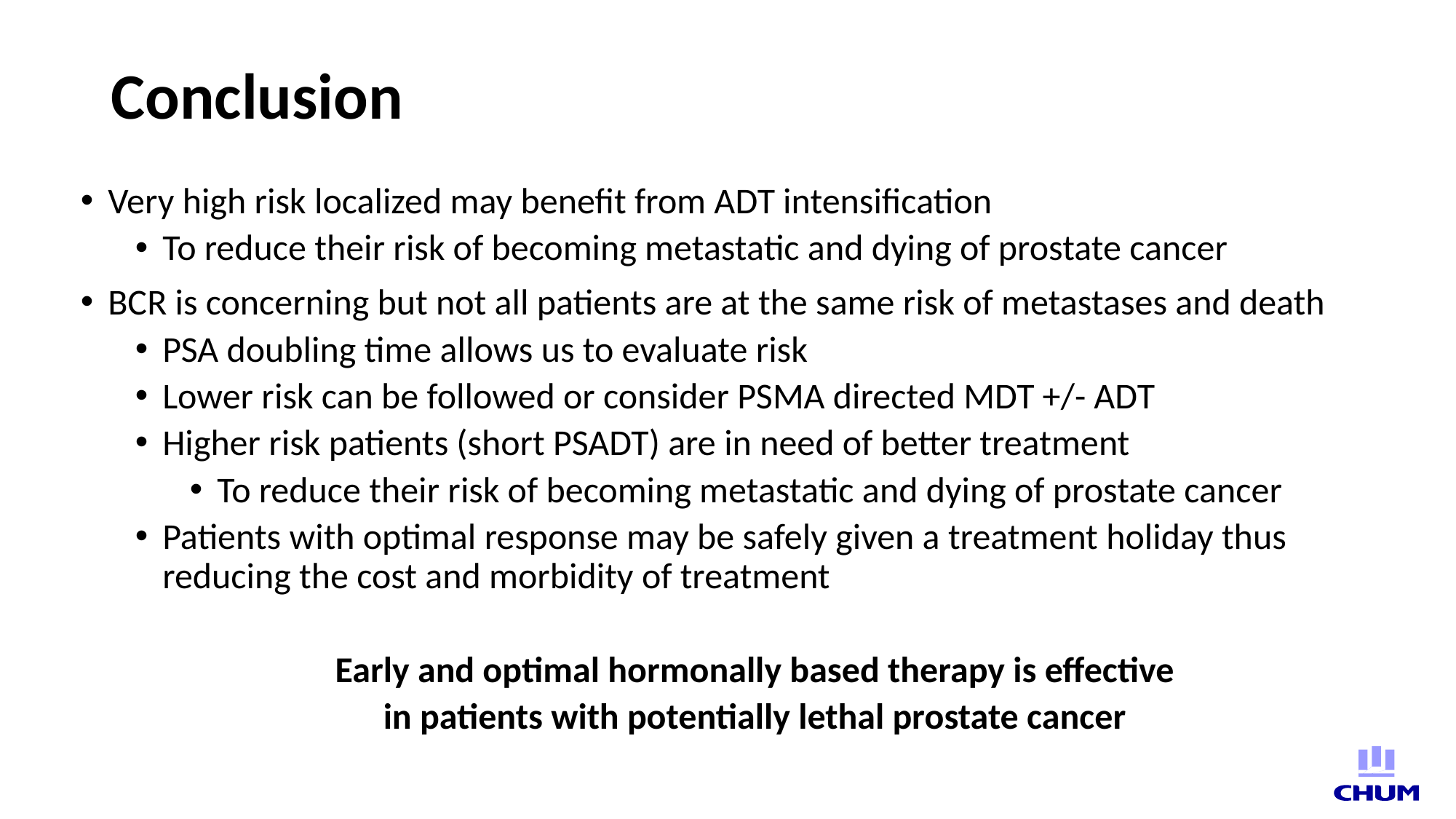

# Conclusion
Very high risk localized may benefit from ADT intensification
To reduce their risk of becoming metastatic and dying of prostate cancer
BCR is concerning but not all patients are at the same risk of metastases and death
PSA doubling time allows us to evaluate risk
Lower risk can be followed or consider PSMA directed MDT +/- ADT
Higher risk patients (short PSADT) are in need of better treatment
To reduce their risk of becoming metastatic and dying of prostate cancer
Patients with optimal response may be safely given a treatment holiday thus reducing the cost and morbidity of treatment

Early and optimal hormonally based therapy is effective
in patients with potentially lethal prostate cancer